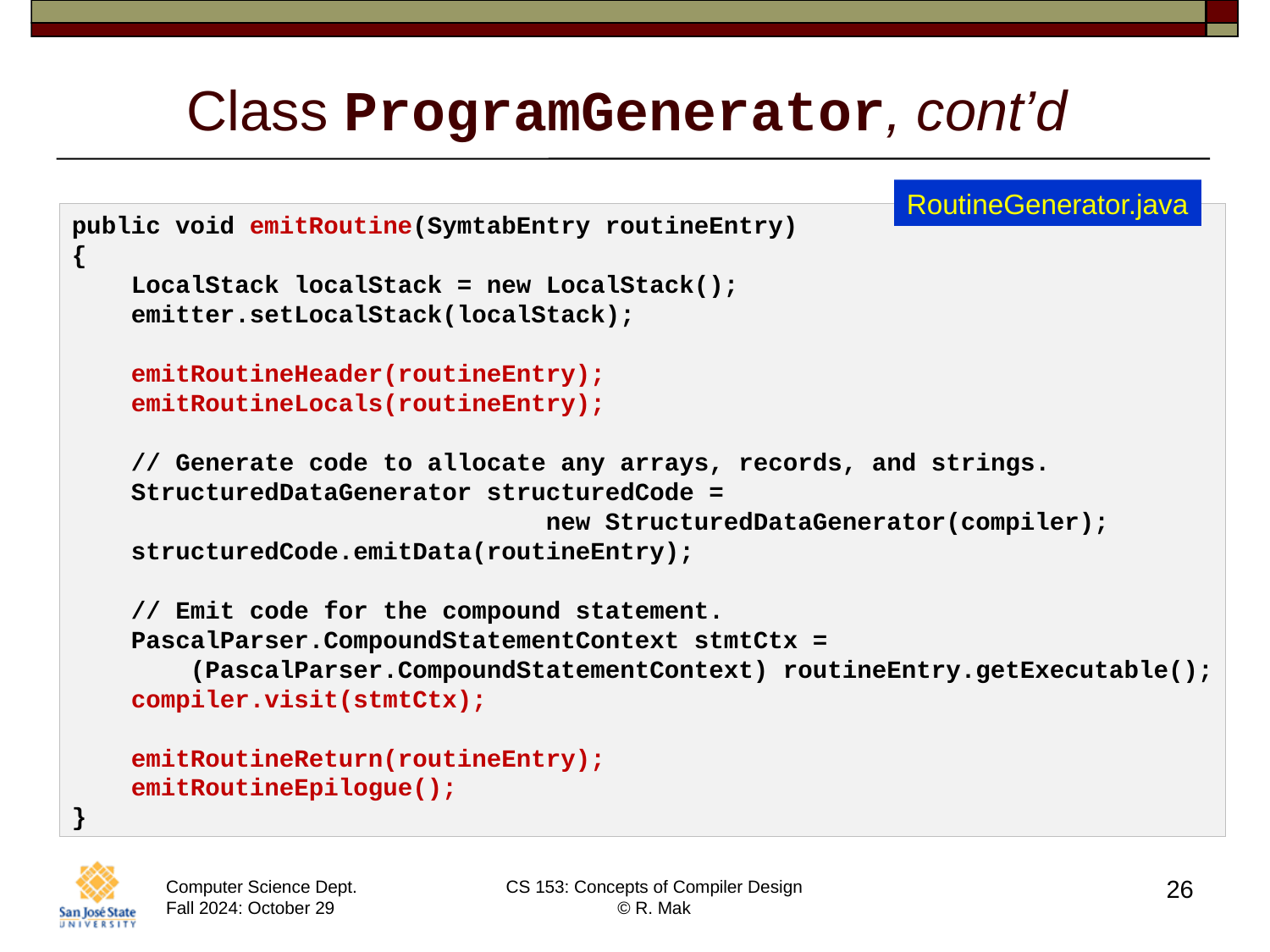

# Class ProgramGenerator, cont’d
RoutineGenerator.java
public void emitRoutine(SymtabEntry routineEntry)
{
    LocalStack localStack = new LocalStack();
    emitter.setLocalStack(localStack);

    emitRoutineHeader(routineEntry);
    emitRoutineLocals(routineEntry);
    // Generate code to allocate any arrays, records, and strings.
    StructuredDataGenerator structuredCode =
                                new StructuredDataGenerator(compiler);
    structuredCode.emitData(routineEntry);
    // Emit code for the compound statement.
    PascalParser.CompoundStatementContext stmtCtx =
        (PascalParser.CompoundStatementContext) routineEntry.getExecutable();
    compiler.visit(stmtCtx);

    emitRoutineReturn(routineEntry);
    emitRoutineEpilogue();
}
26